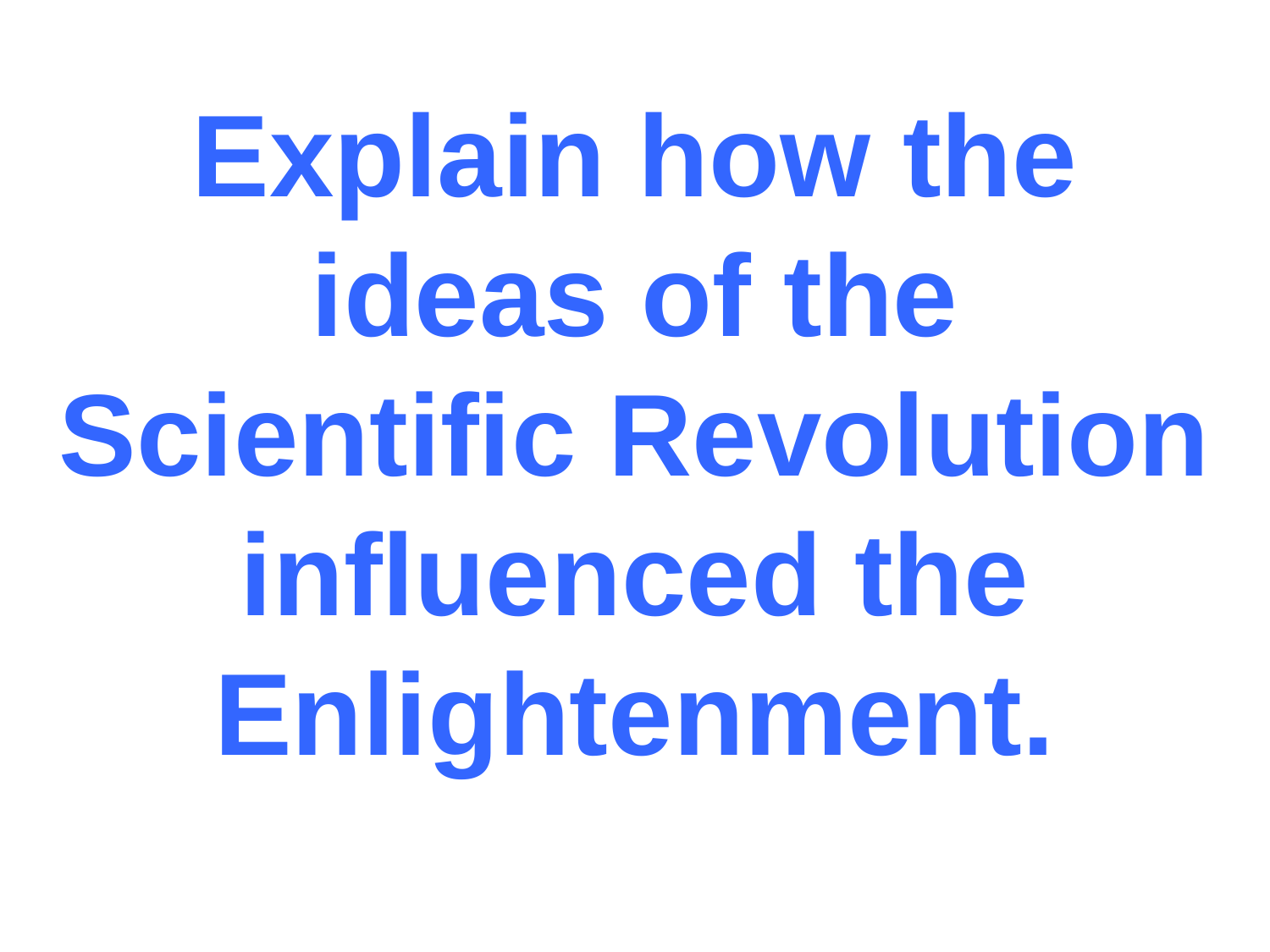

Explain how the ideas of the Scientific Revolution influenced the Enlightenment.